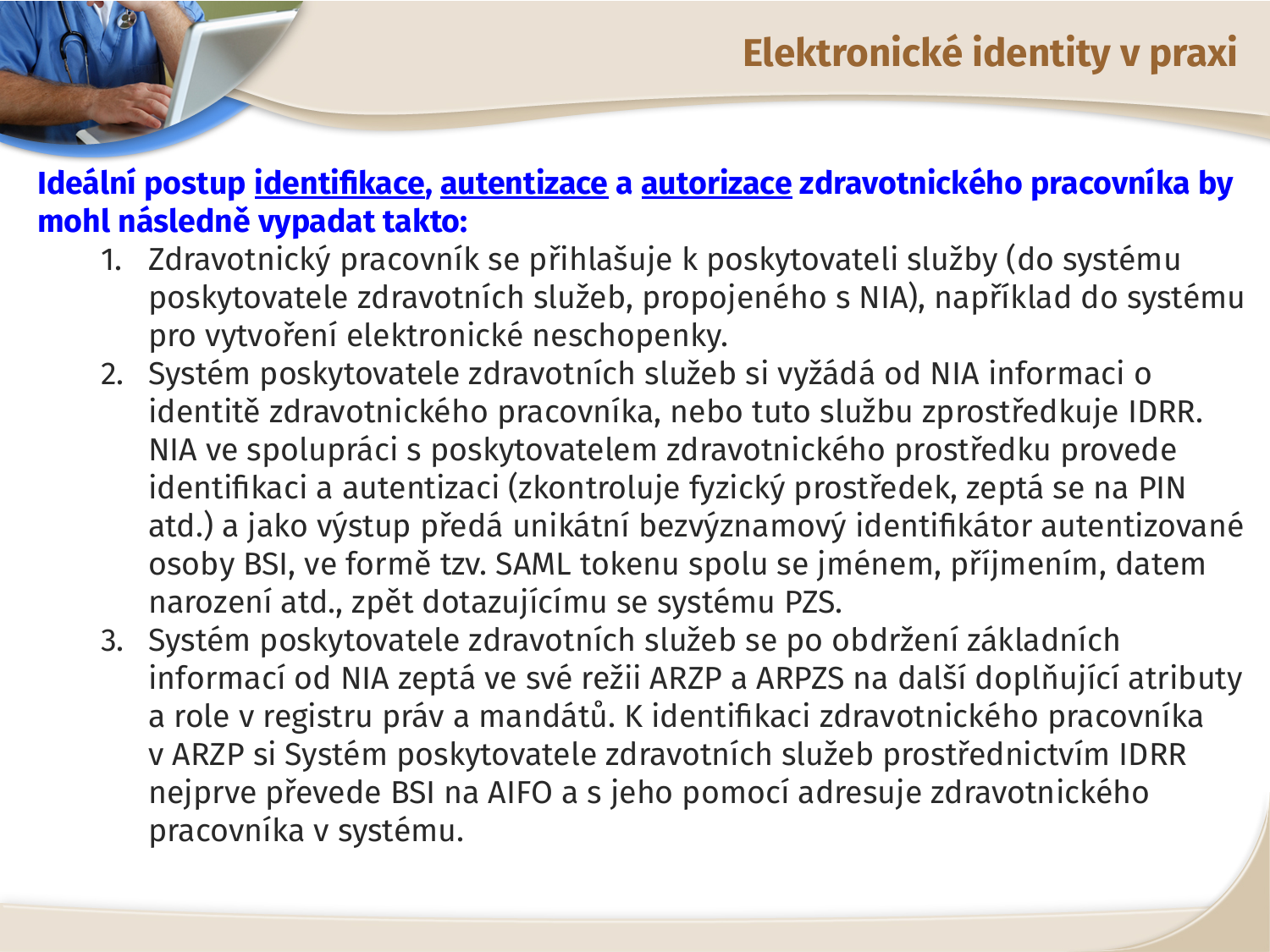

# Elektronické identity v praxi
Ideální postup identifikace, autentizace a autorizace zdravotnického pracovníka by mohl následně vypadat takto:
Zdravotnický pracovník se přihlašuje k poskytovateli služby (do systému poskytovatele zdravotních služeb, propojeného s NIA), například do systému pro vytvoření elektronické neschopenky.
Systém poskytovatele zdravotních služeb si vyžádá od NIA informaci o identitě zdravotnického pracovníka, nebo tuto službu zprostředkuje IDRR. NIA ve spolupráci s poskytovatelem zdravotnického prostředku provede identifikaci a autentizaci (zkontroluje fyzický prostředek, zeptá se na PIN atd.) a jako výstup předá unikátní bezvýznamový identifikátor autentizované osoby BSI, ve formě tzv. SAML tokenu spolu se jménem, příjmením, datem narození atd., zpět dotazujícímu se systému PZS.
Systém poskytovatele zdravotních služeb se po obdržení základních informací od NIA zeptá ve své režii ARZP a ARPZS na další doplňující atributy a role v registru práv a mandátů. K identifikaci zdravotnického pracovníka v ARZP si Systém poskytovatele zdravotních služeb prostřednictvím IDRR nejprve převede BSI na AIFO a s jeho pomocí adresuje zdravotnického pracovníka v systému.